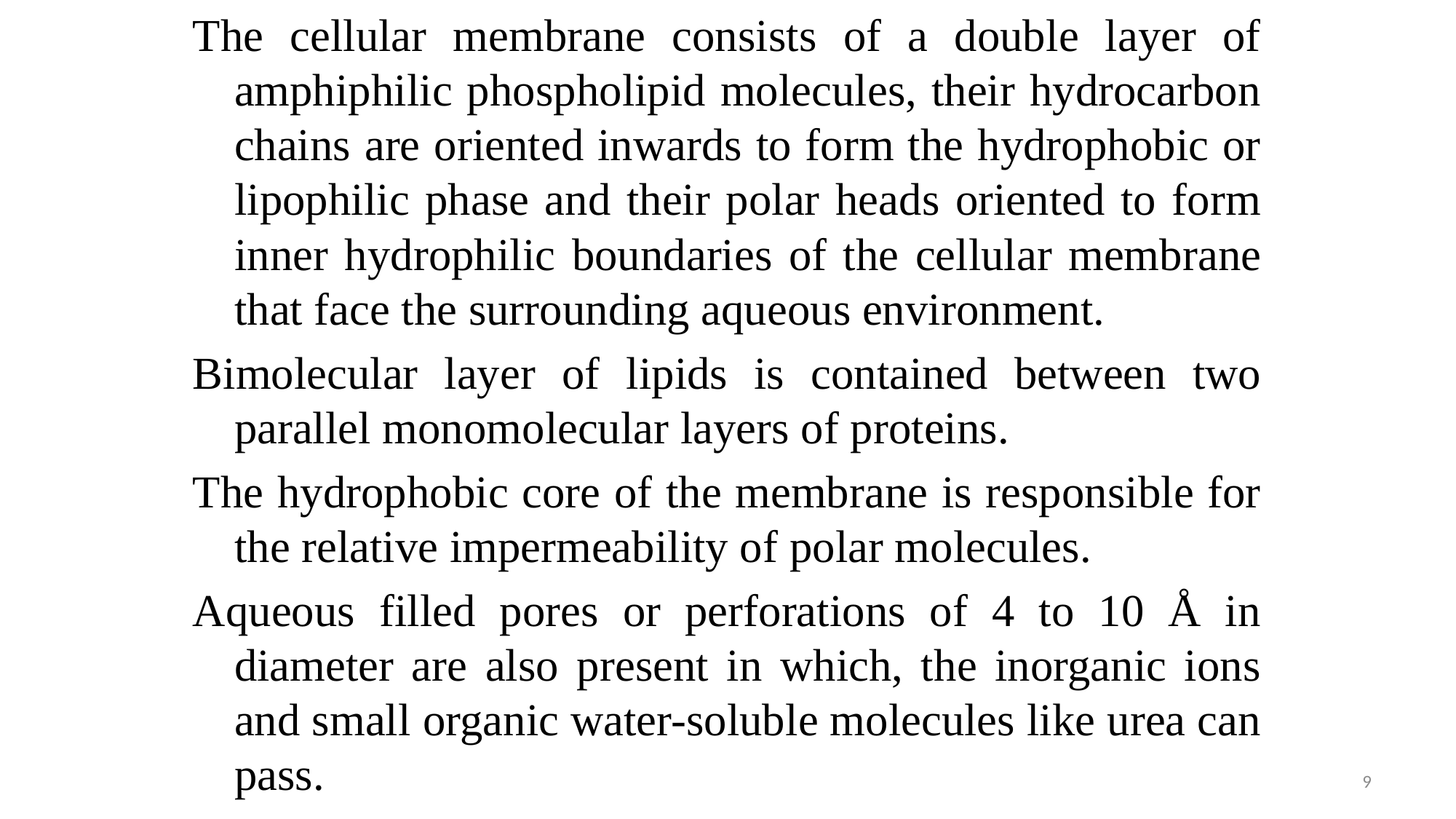

The cellular membrane consists of a double layer of amphiphilic phospholipid molecules, their hydrocarbon chains are oriented inwards to form the hydrophobic or lipophilic phase and their polar heads oriented to form inner hydrophilic boundaries of the cellular membrane that face the surrounding aqueous environment.
Bimolecular layer of lipids is contained between two parallel monomolecular layers of proteins.
The hydrophobic core of the membrane is responsible for the relative impermeability of polar molecules.
Aqueous filled pores or perforations of 4 to 10 Å in diameter are also present in which, the inorganic ions and small organic water-soluble molecules like urea can pass.
9